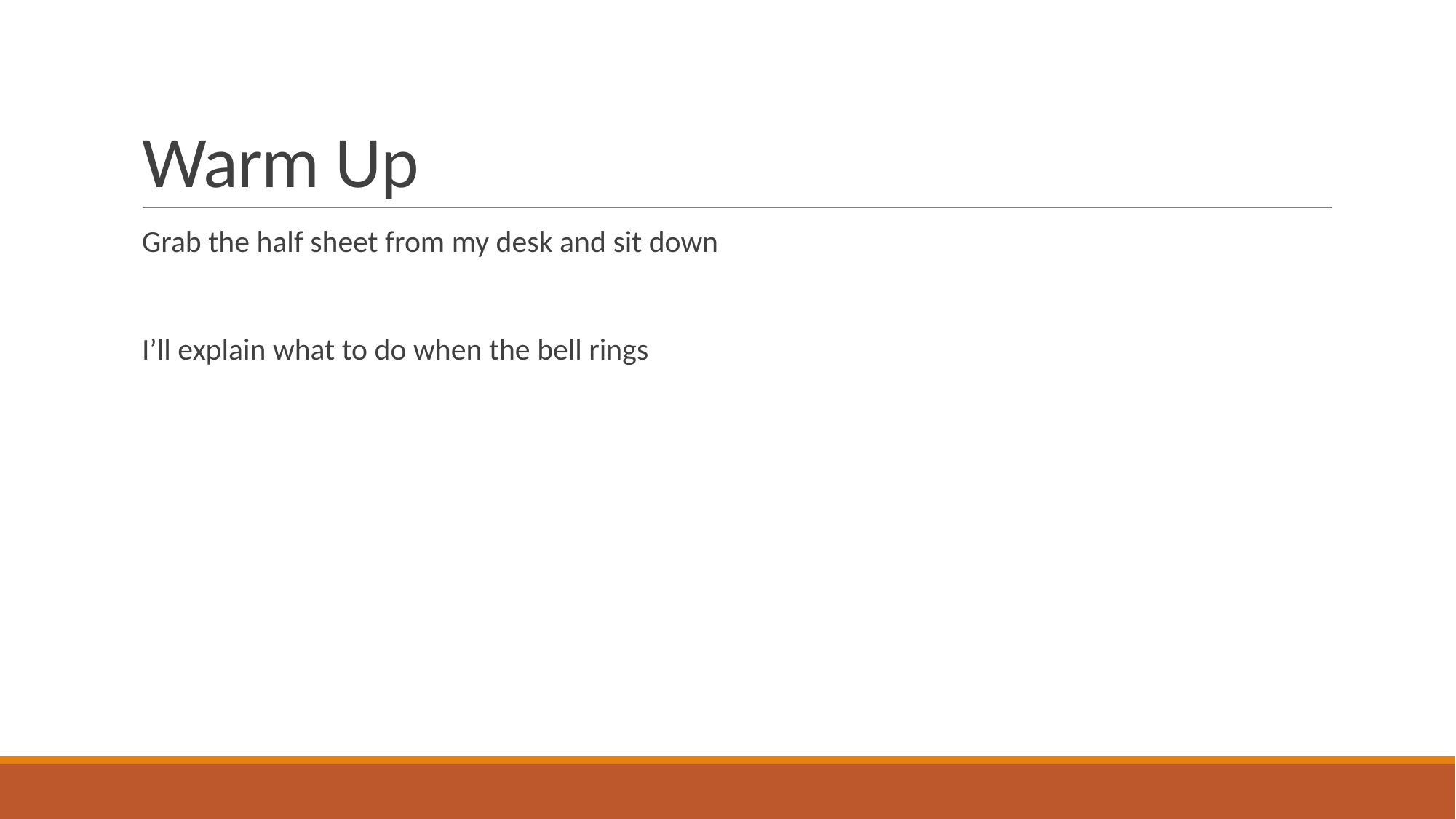

# Warm Up
Grab the half sheet from my desk and sit down

I’ll explain what to do when the bell rings